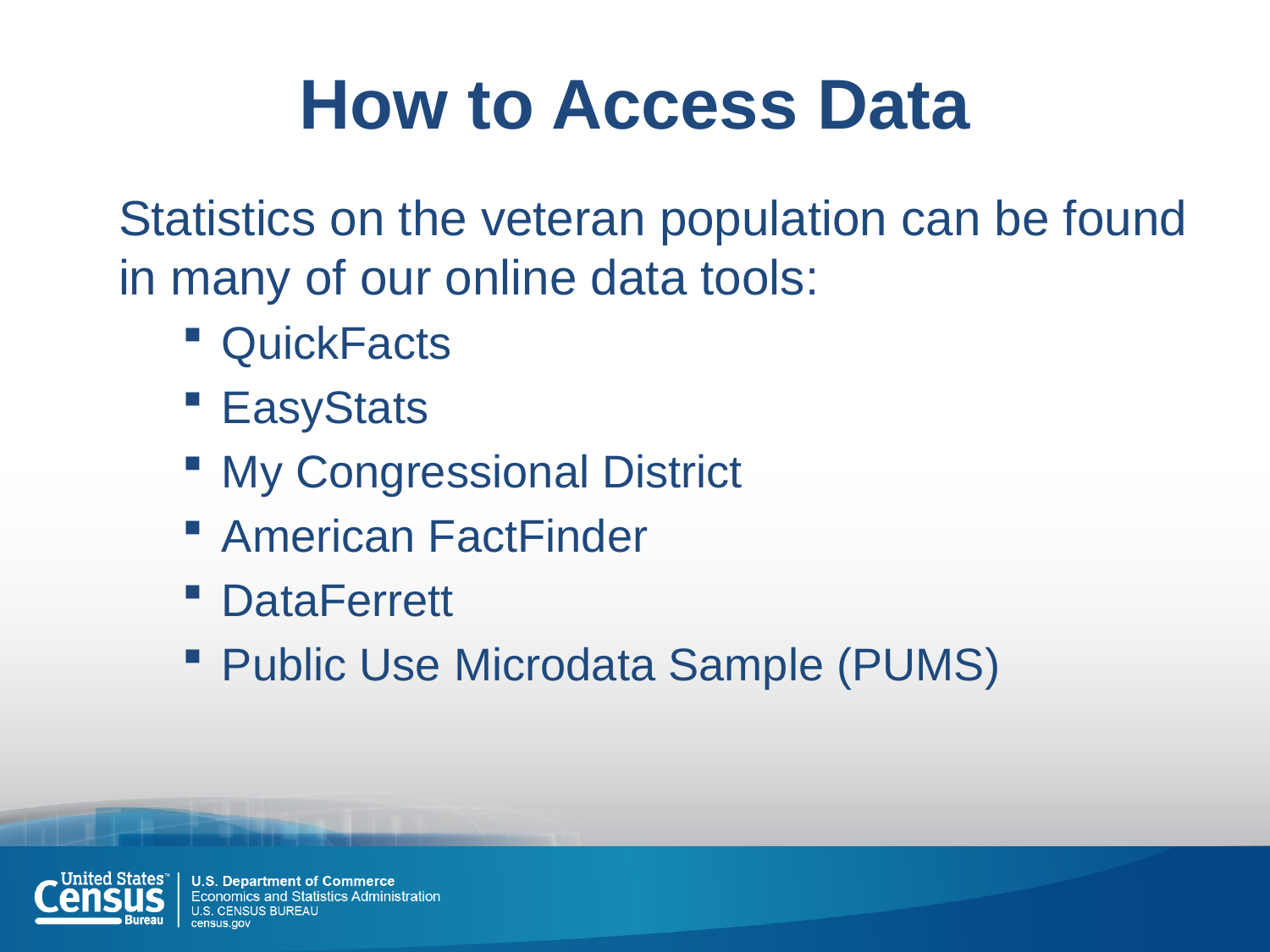

# How to Access Data
Statistics on the veteran population can be found in many of our online data tools:
QuickFacts
EasyStats
My Congressional District
American FactFinder
DataFerrett
Public Use Microdata Sample (PUMS)